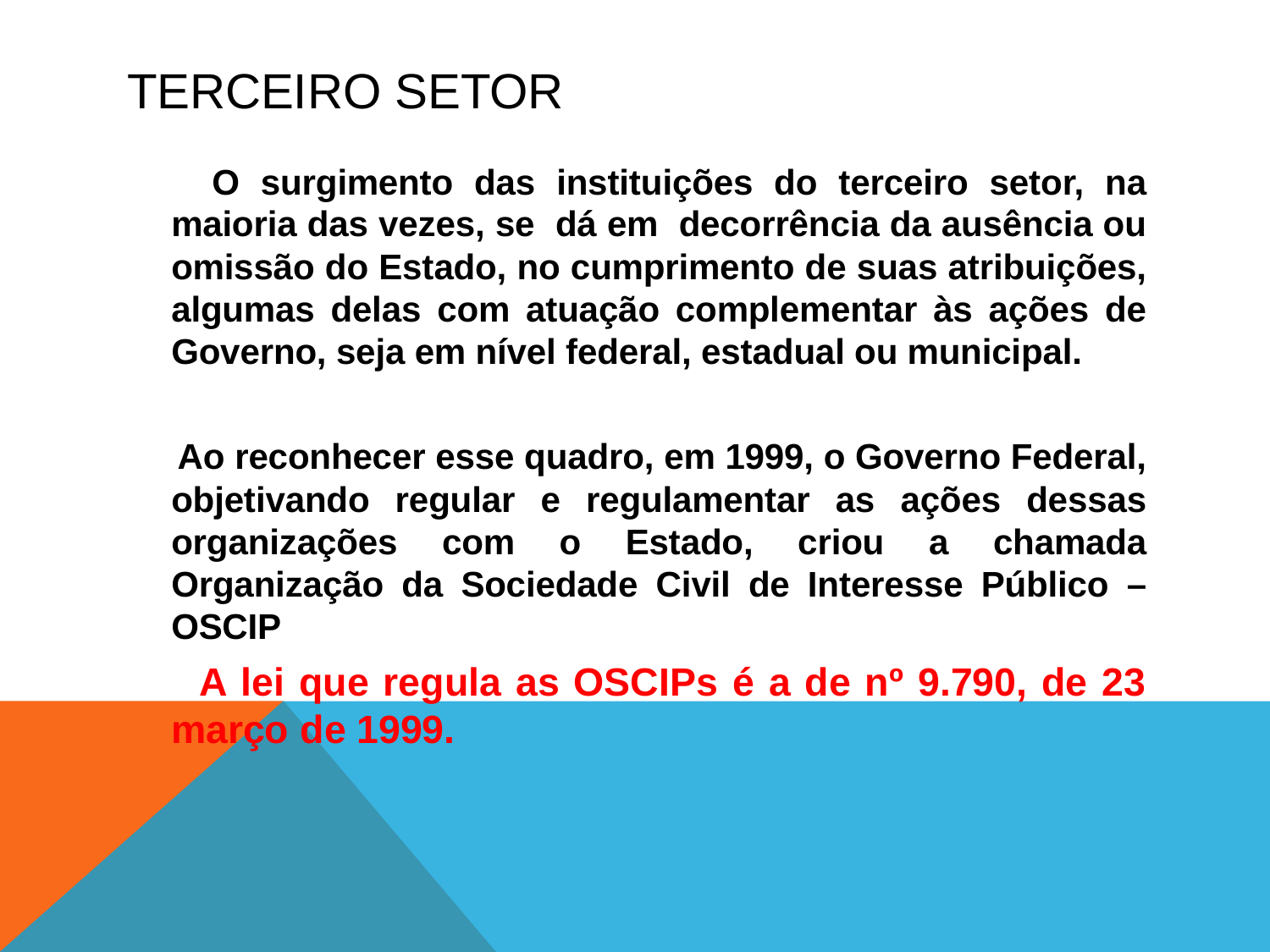

# Terceiro setor
    O surgimento das instituições do terceiro setor, na maioria das vezes, se  dá em  decorrência da ausência ou omissão do Estado, no cumprimento de suas atribuições, algumas delas com atuação complementar às ações de Governo, seja em nível federal, estadual ou municipal.

     Ao reconhecer esse quadro, em 1999, o Governo Federal, objetivando regular e regulamentar as ações dessas organizações com o Estado, criou a chamada Organização da Sociedade Civil de Interesse Público – OSCIP
       A lei que regula as OSCIPs é a de nº 9.790, de 23 março de 1999.